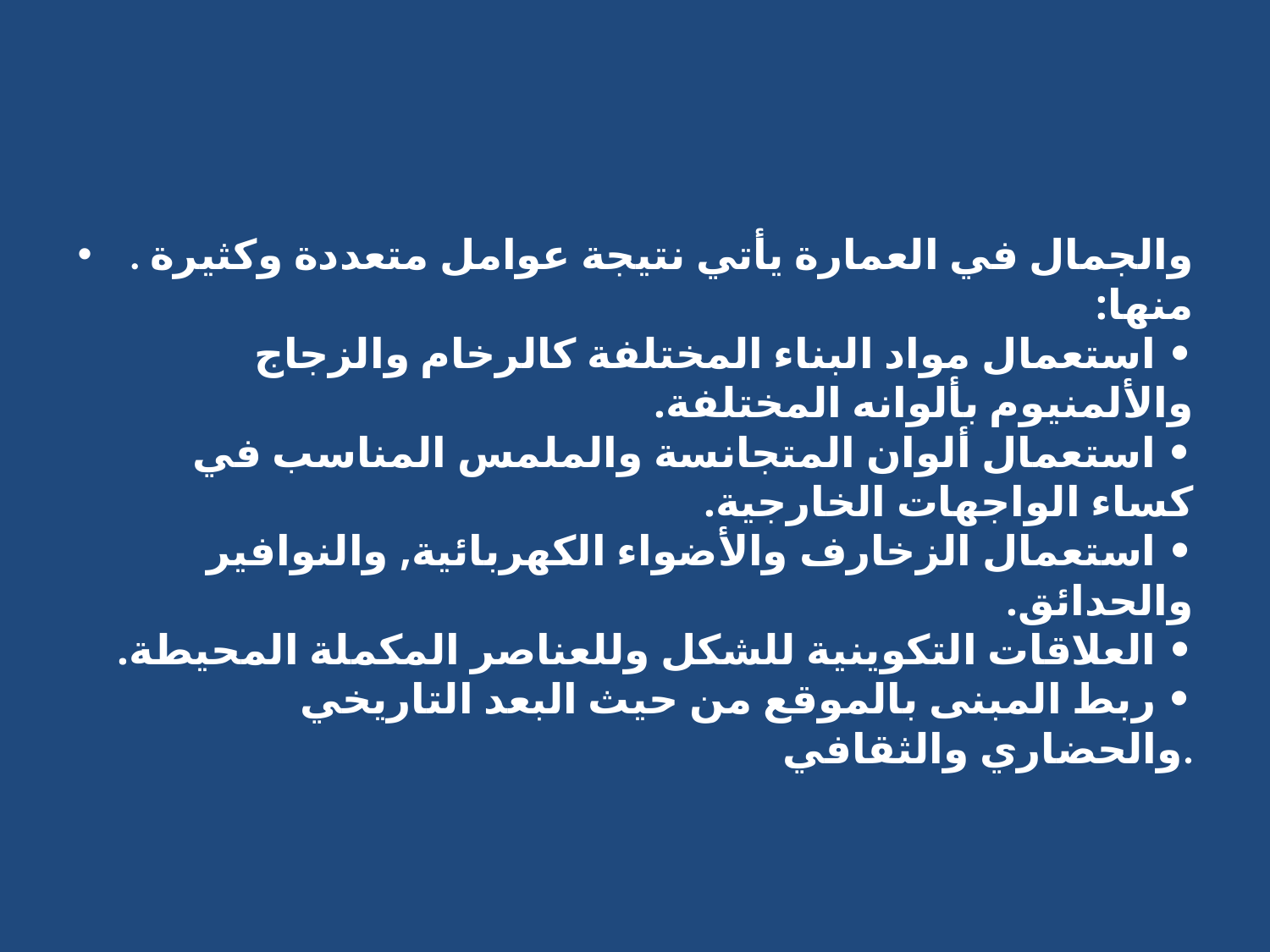

#
. والجمال في العمارة يأتي نتيجة عوامل متعددة وكثيرة منها:
• استعمال مواد البناء المختلفة كالرخام والزجاج والألمنيوم بألوانه المختلفة.
• استعمال ألوان المتجانسة والملمس المناسب في كساء الواجهات الخارجية.
• استعمال الزخارف والأضواء الكهربائية, والنوافير والحدائق.
• العلاقات التكوينية للشكل وللعناصر المكملة المحيطة.
• ربط المبنى بالموقع من حيث البعد التاريخي والحضاري والثقافي.